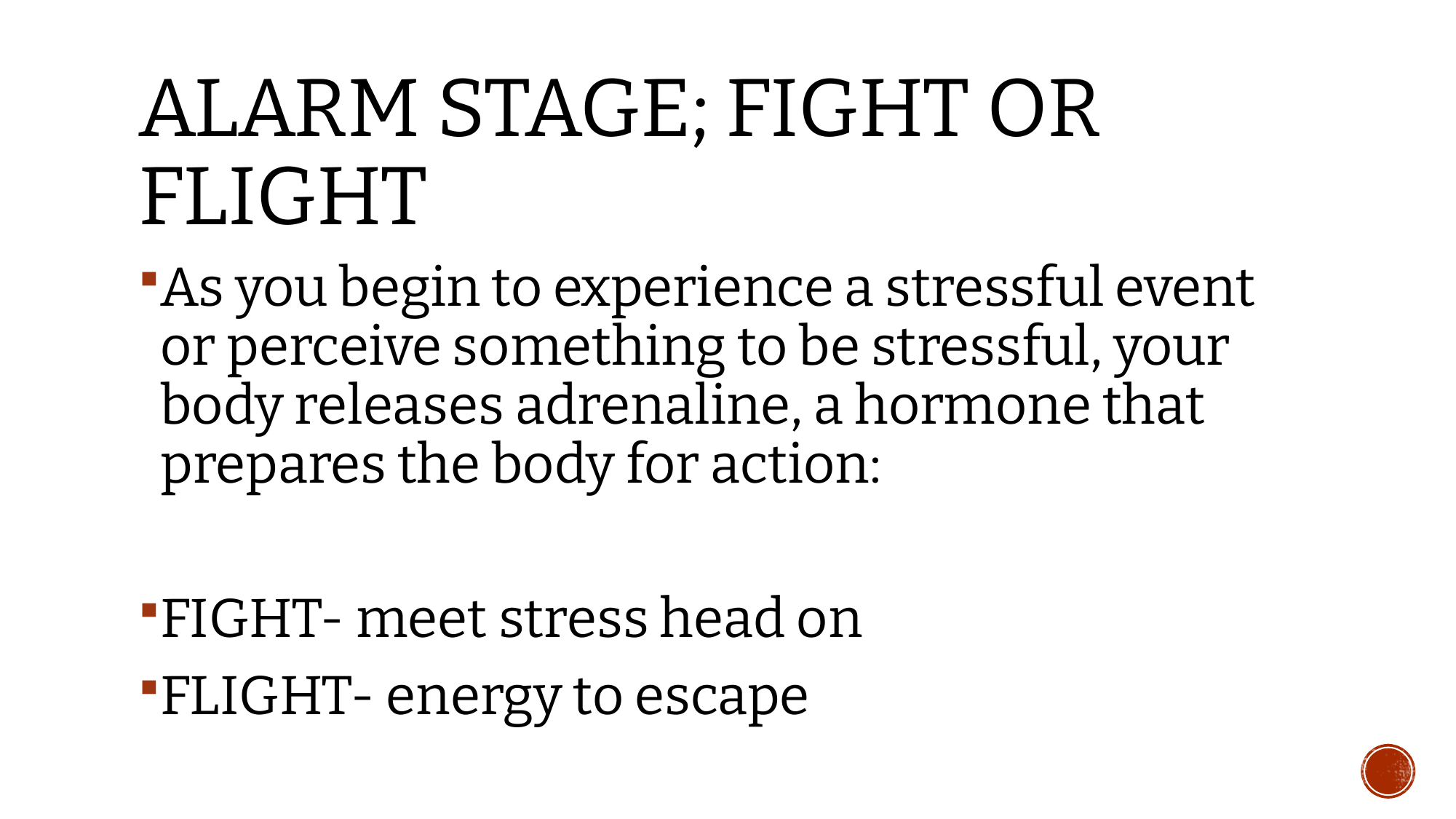

# Alarm Stage; FIGHT OR FLIGHT
As you begin to experience a stressful event or perceive something to be stressful, your body releases adrenaline, a hormone that prepares the body for action:

FIGHT- meet stress head on
FLIGHT- energy to escape